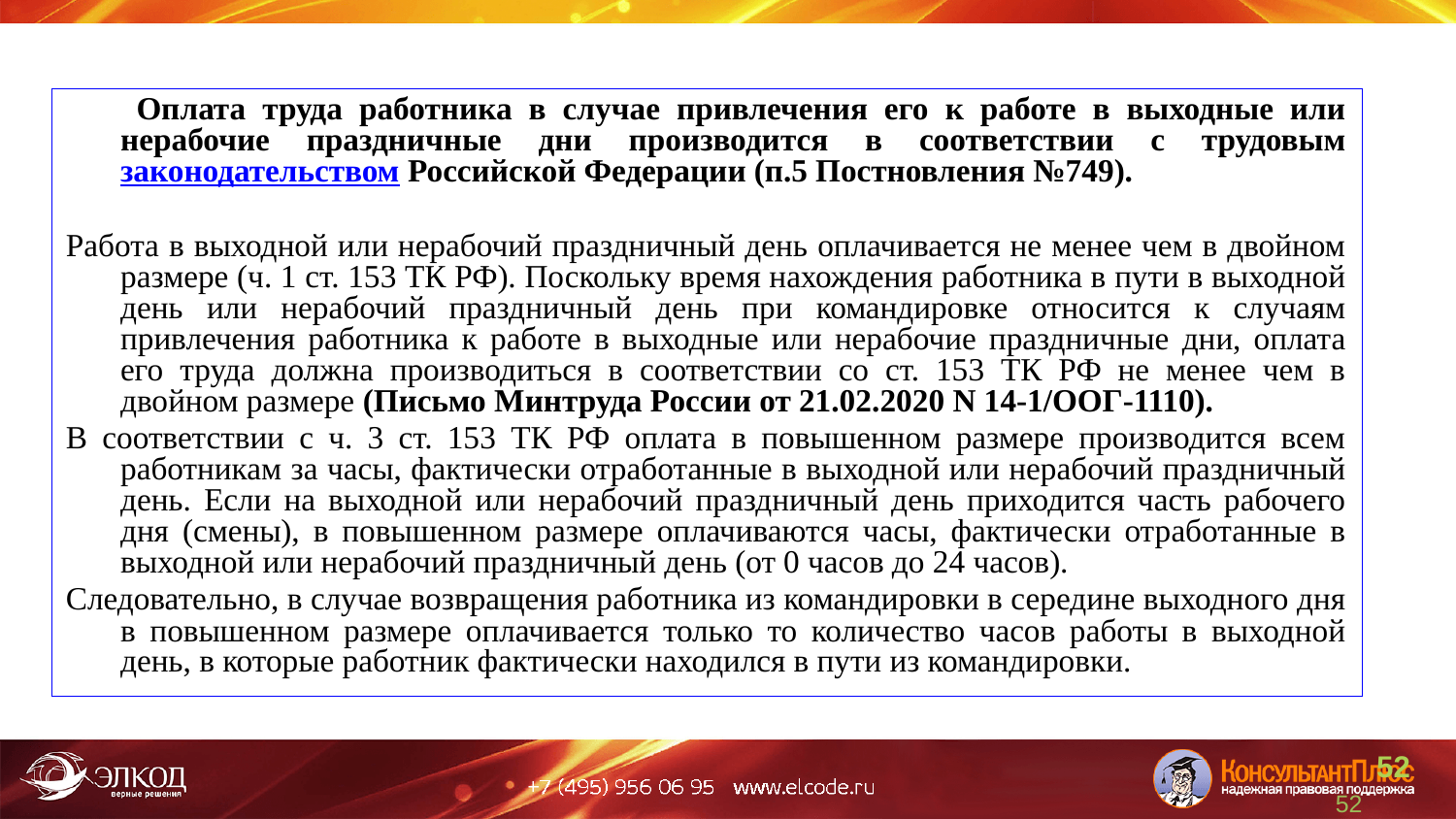

Оплата труда работника в случае привлечения его к работе в выходные или нерабочие праздничные дни производится в соответствии с трудовым законодательством Российской Федерации (п.5 Постновления №749).

Работа в выходной или нерабочий праздничный день оплачивается не менее чем в двойном размере (ч. 1 ст. 153 ТК РФ). Поскольку время нахождения работника в пути в выходной день или нерабочий праздничный день при командировке относится к случаям привлечения работника к работе в выходные или нерабочие праздничные дни, оплата его труда должна производиться в соответствии со ст. 153 ТК РФ не менее чем в двойном размере (Письмо Минтруда России от 21.02.2020 N 14-1/ООГ-1110).
В соответствии с ч. 3 ст. 153 ТК РФ оплата в повышенном размере производится всем работникам за часы, фактически отработанные в выходной или нерабочий праздничный день. Если на выходной или нерабочий праздничный день приходится часть рабочего дня (смены), в повышенном размере оплачиваются часы, фактически отработанные в выходной или нерабочий праздничный день (от 0 часов до 24 часов).
Следовательно, в случае возвращения работника из командировки в середине выходного дня в повышенном размере оплачивается только то количество часов работы в выходной день, в которые работник фактически находился в пути из командировки.

52
52